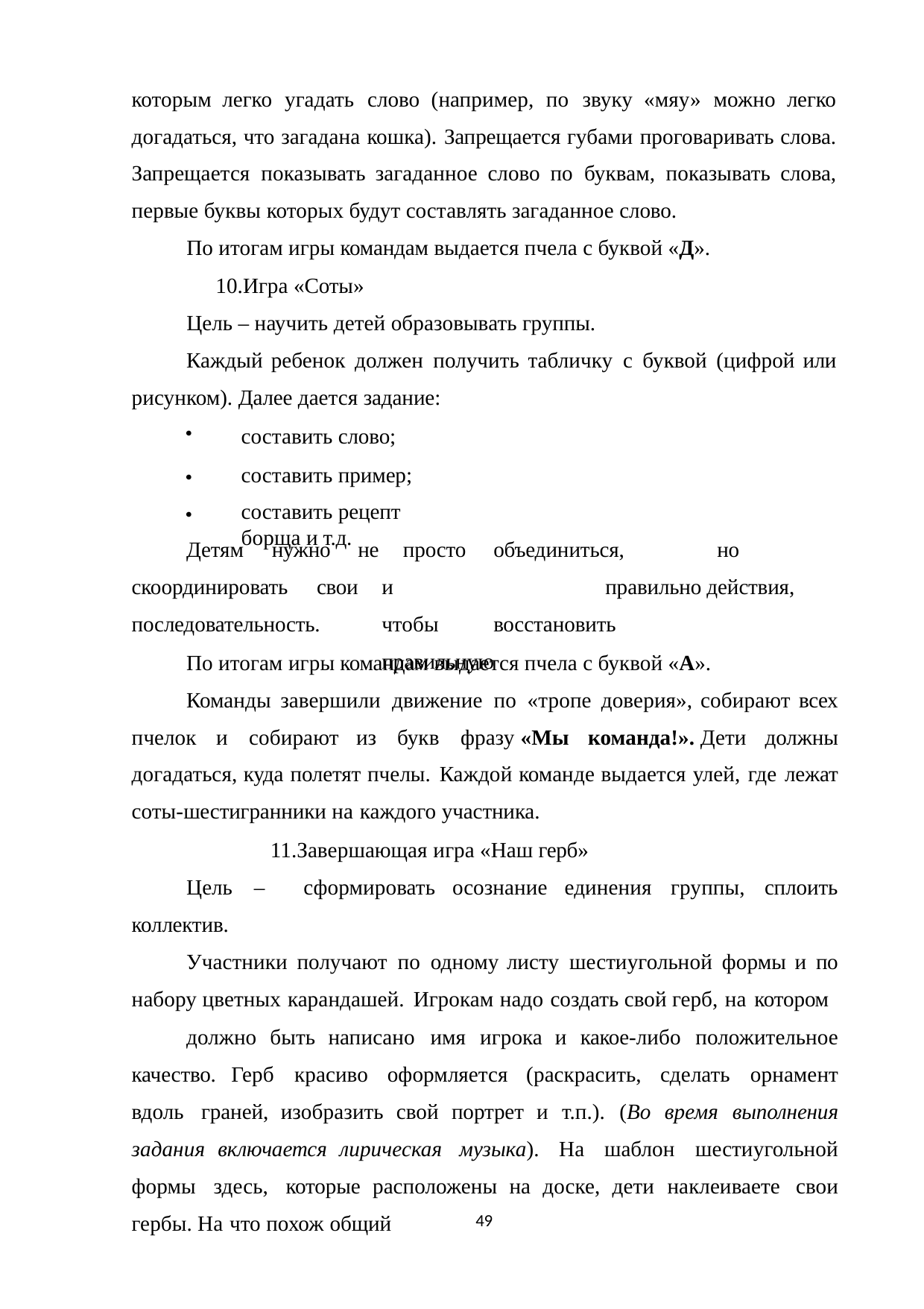

которым легко угадать слово (например, по звуку «мяу» можно легко догадаться, что загадана кошка). Запрещается губами проговаривать слова. Запрещается показывать загаданное слово по буквам, показывать слова, первые буквы которых будут составлять загаданное слово.
По итогам игры командам выдается пчела с буквой «Д».
10.Игра «Соты»
Цель – научить детей образовывать группы.
Каждый ребенок должен получить табличку с буквой (цифрой или рисунком). Далее дается задание:
составить слово; составить пример;
составить рецепт борща и т.д.
•
•
просто	объединиться,	но	и		правильно действия,	 чтобы	восстановить		правильную
Детям	нужно	не
скоординировать	свои
последовательность.
По итогам игры командам выдается пчела с буквой «А».
Команды завершили движение по «тропе доверия», собирают всех пчелок  и  собирают  из  букв  фразу «Мы  команда!». Дети  должны догадаться, куда полетят пчелы. Каждой команде выдается улей, где лежат соты-шестигранники на каждого участника.
11.Завершающая игра «Наш герб»
Цель  –   сформировать  осознание  единения  группы,  сплоить коллектив.
Участники получают по одному листу шестиугольной формы и по набору цветных карандашей. Игрокам надо создать свой герб, на котором
должно быть написано имя игрока и какое-либо положительное качество. Герб красиво оформляется (раскрасить, сделать орнамент вдоль граней, изобразить свой портрет и т.п.). (Во время выполнения задания включается лирическая музыка). На шаблон шестиугольной формы здесь, которые расположены на доске, дети наклеиваете свои гербы. На что похож общий

49